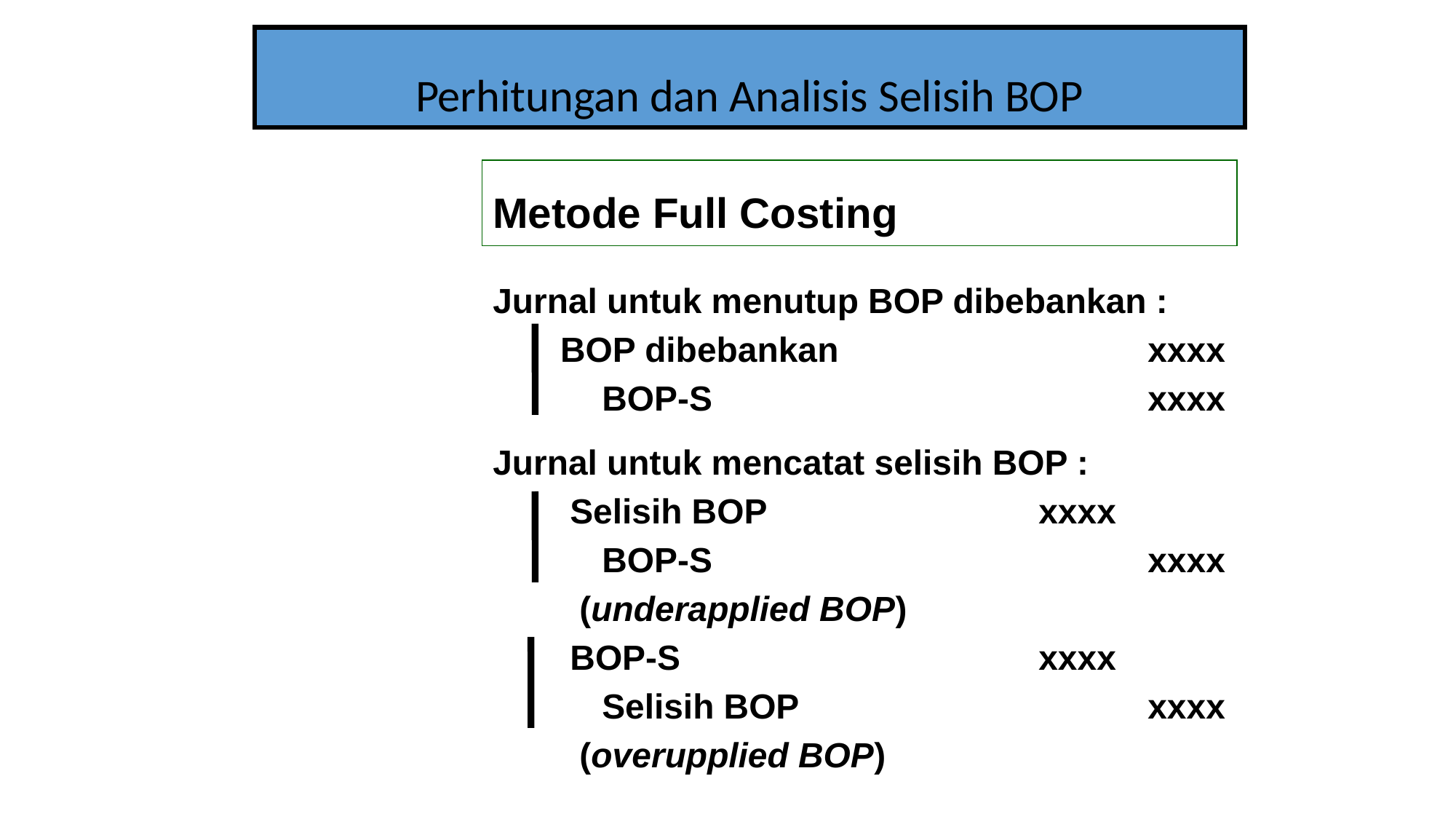

# Perhitungan dan Analisis Selisih BOP
Metode Full Costing
Jurnal untuk menutup BOP dibebankan :
       BOP dibebankan			xxxx
	BOP-S				xxxx

Jurnal untuk mencatat selisih BOP :
        Selisih BOP			xxxx
	BOP-S				xxxx
         (underapplied BOP)
        BOP-S				xxxx
	Selisih BOP				xxxx
         (overupplied BOP)